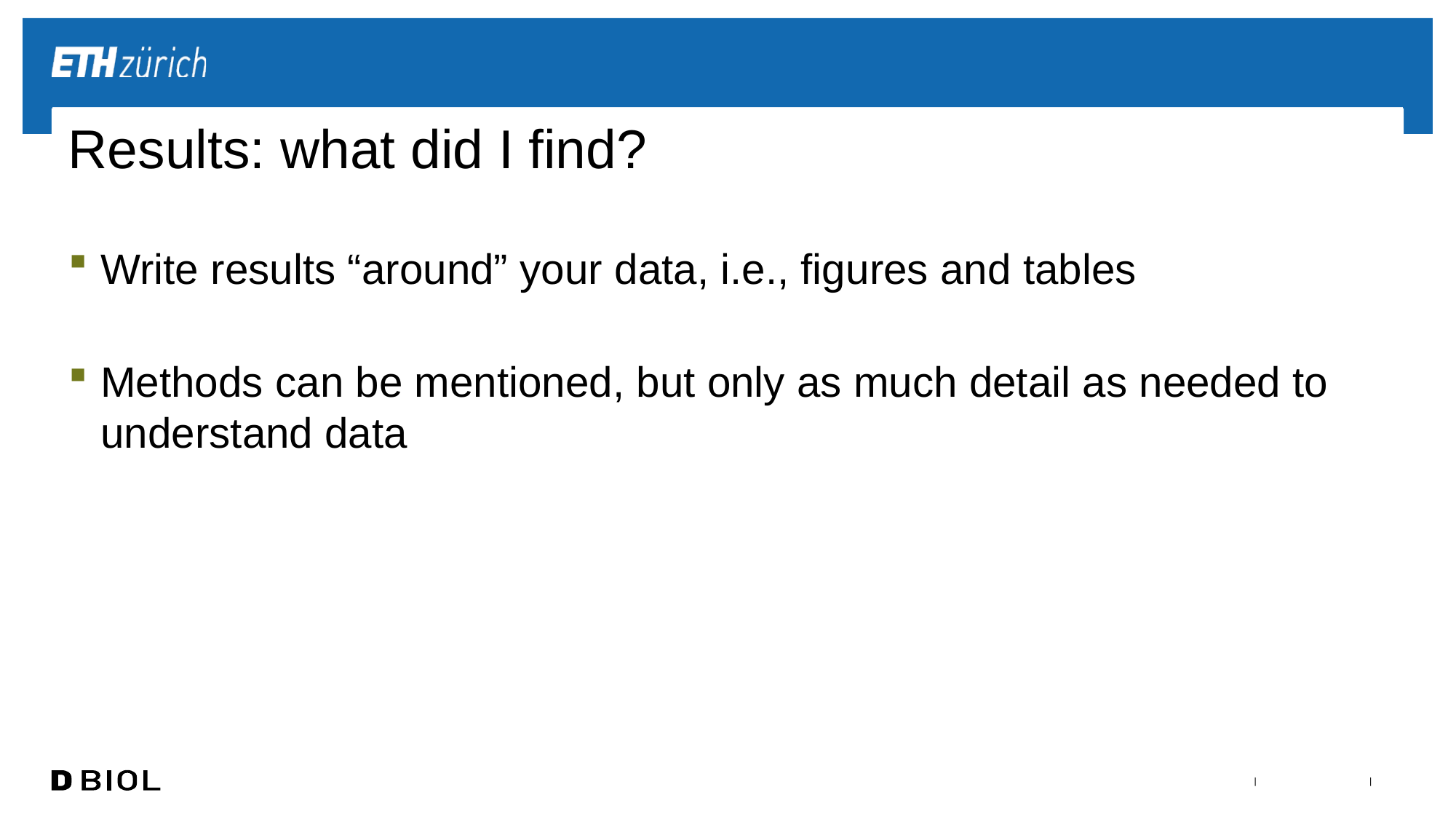

# Results: what did I find?
Write results “around” your data, i.e., figures and tables

Methods can be mentioned, but only as much detail as needed to understand data